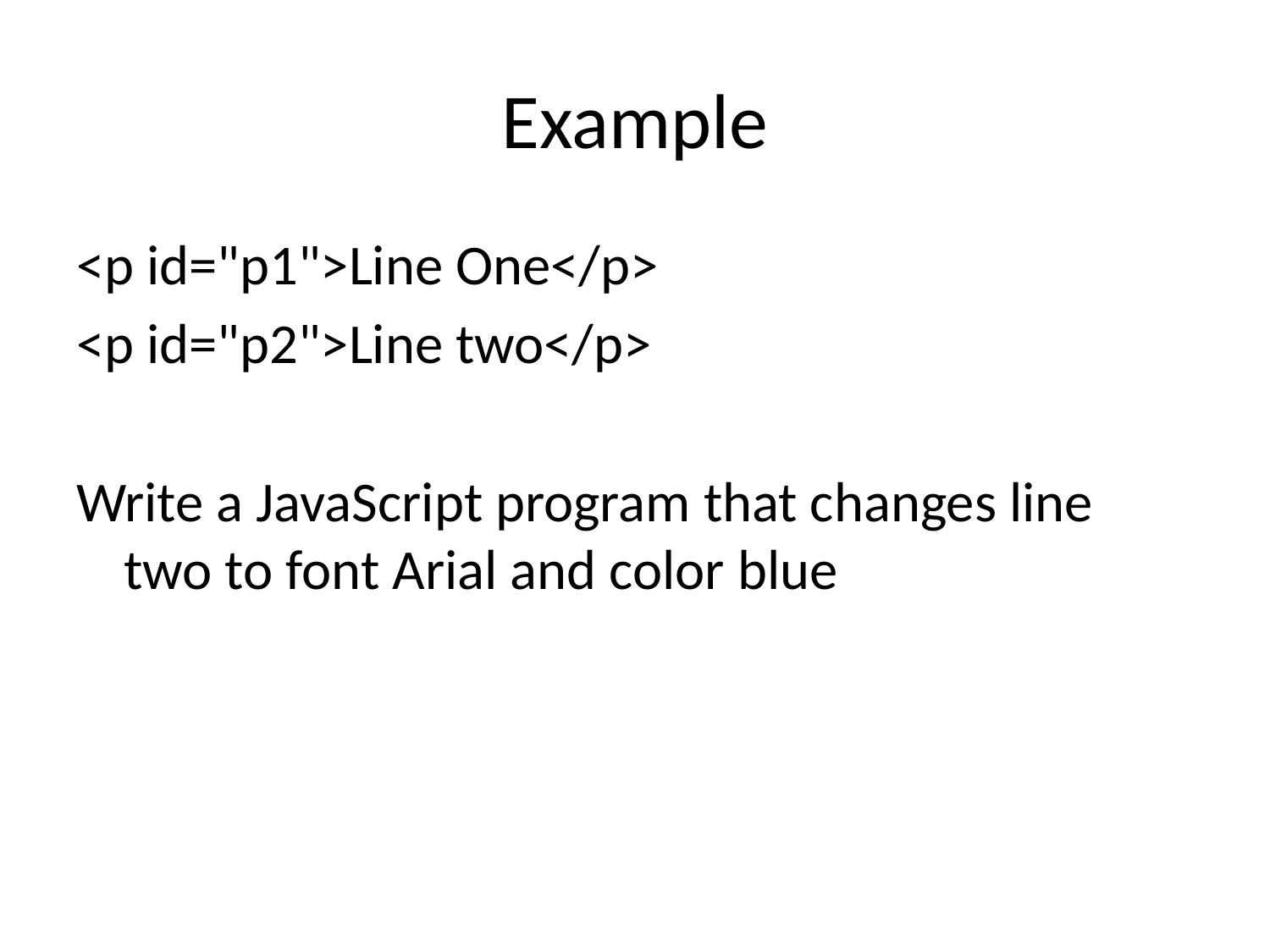

# Example
<p id="p1">Line One</p>
<p id="p2">Line two</p>

Write a JavaScript program that changes line two to font Arial and color blue